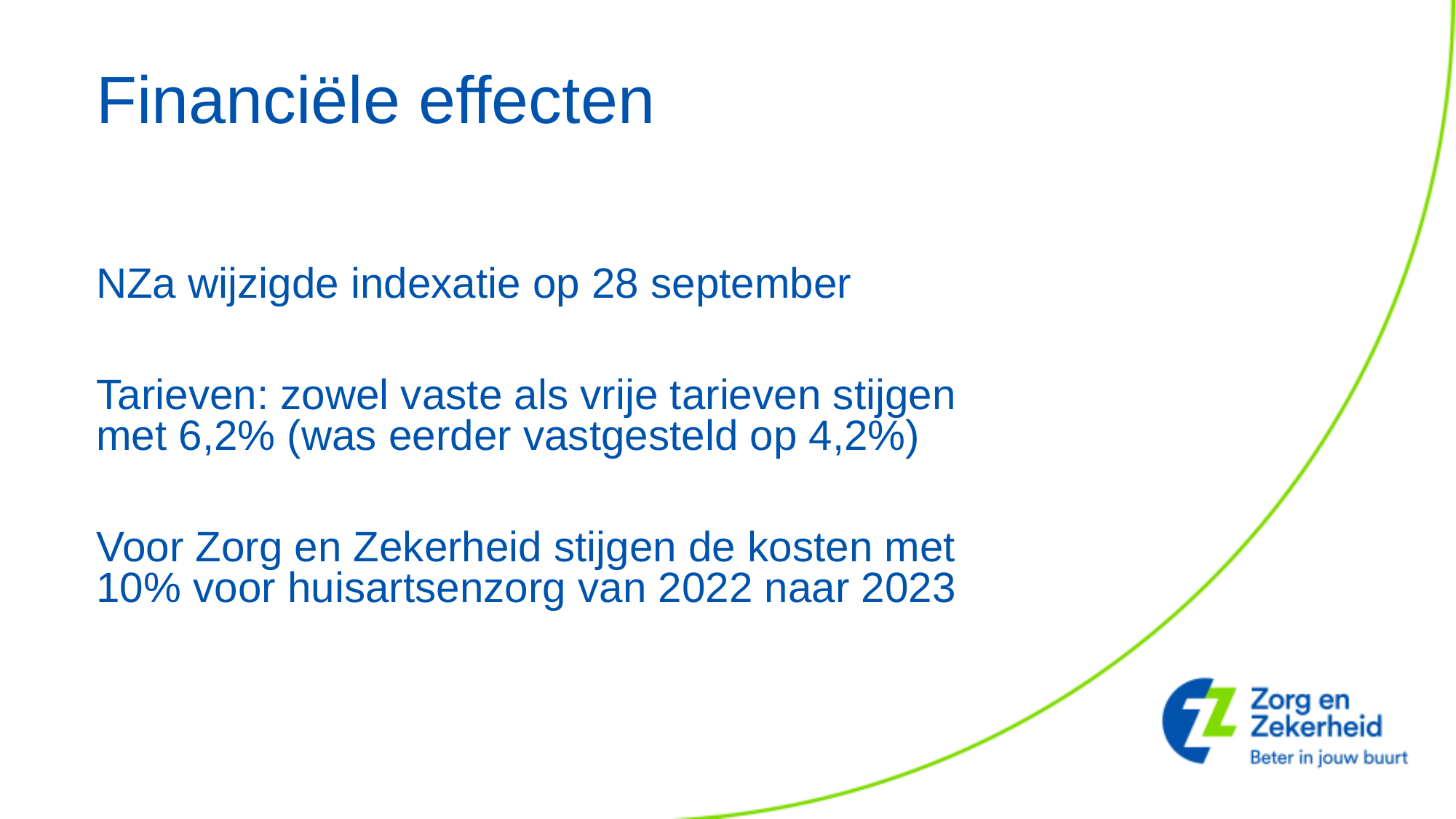

Financiële effecten
NZa wijzigde indexatie op 28 september

Tarieven: zowel vaste als vrije tarieven stijgen met 6,2% (was eerder vastgesteld op 4,2%)

Voor Zorg en Zekerheid stijgen de kosten met 10% voor huisartsenzorg van 2022 naar 2023